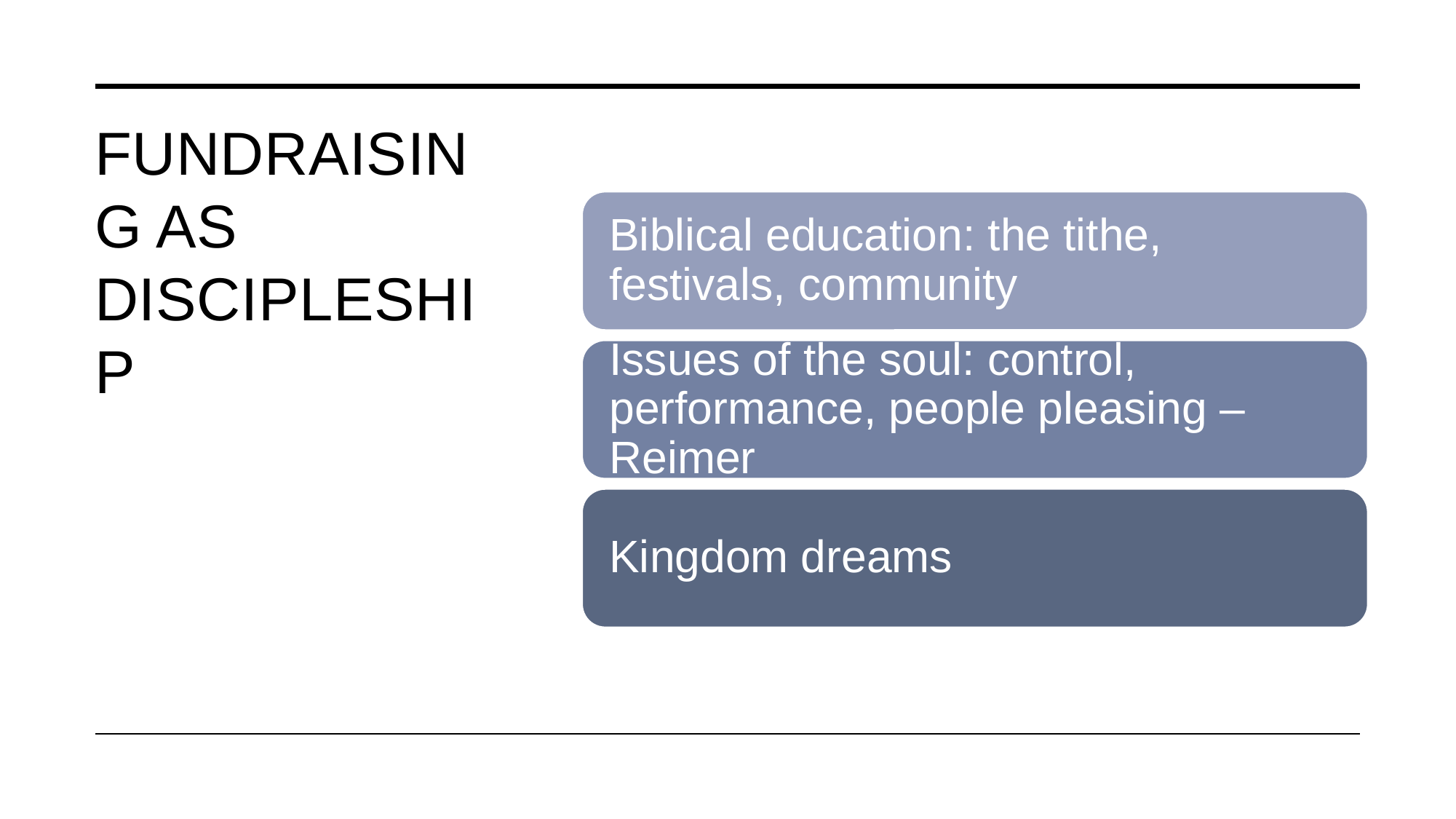

# Fundraising as discipleship
Biblical education: the tithe, festivals, community
Issues of the soul: control, performance, people pleasing –Reimer
Kingdom dreams